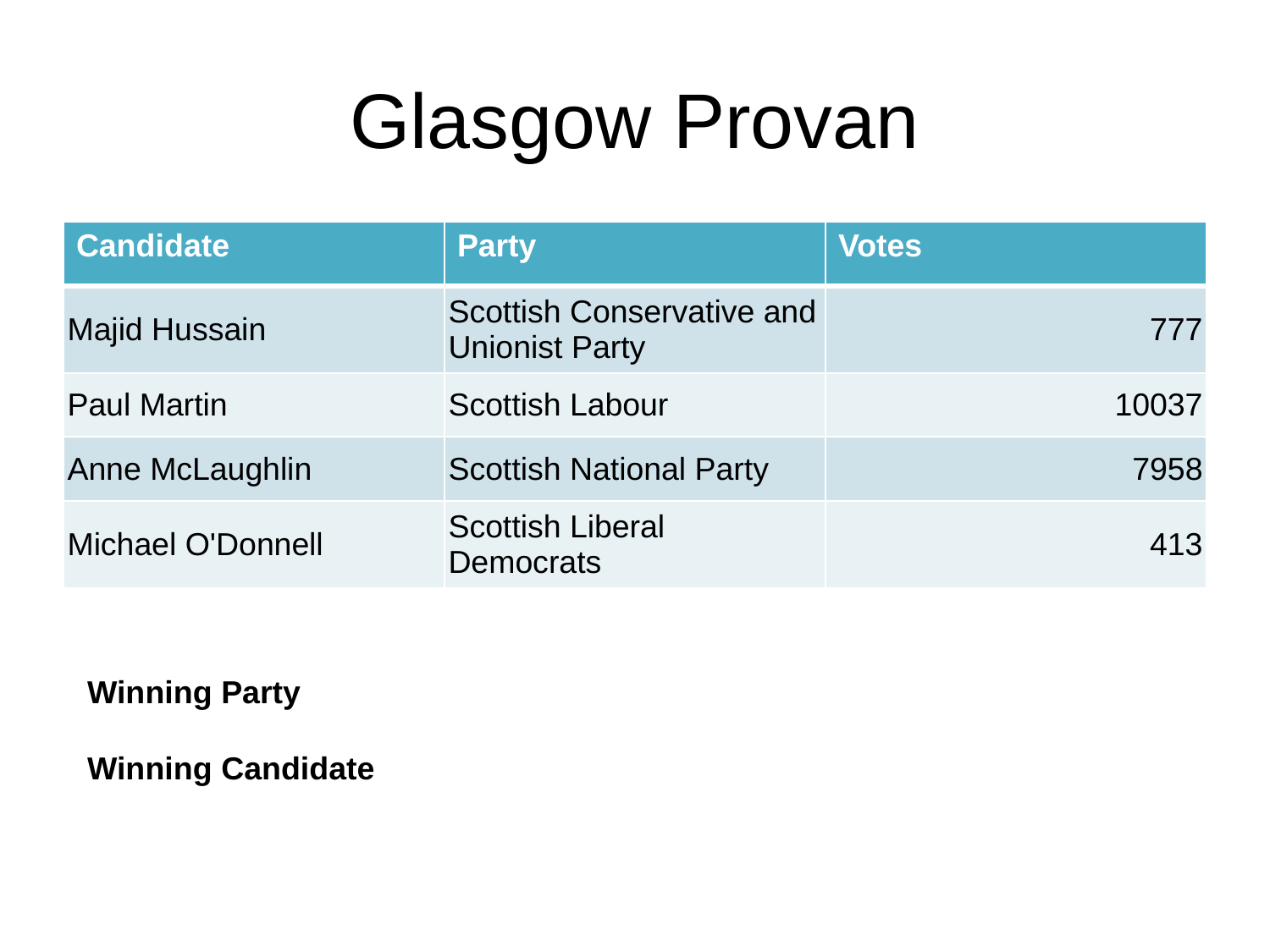

# Glasgow Provan

| Candidate | Party | Votes |
| --- | --- | --- |
| Majid Hussain | Scottish Conservative and Unionist Party | 777 |
| Paul Martin | Scottish Labour | 10037 |
| Anne McLaughlin | Scottish National Party | 7958 |
| Michael O'Donnell | Scottish Liberal Democrats | 413 |
Winning Party

Winning Candidate